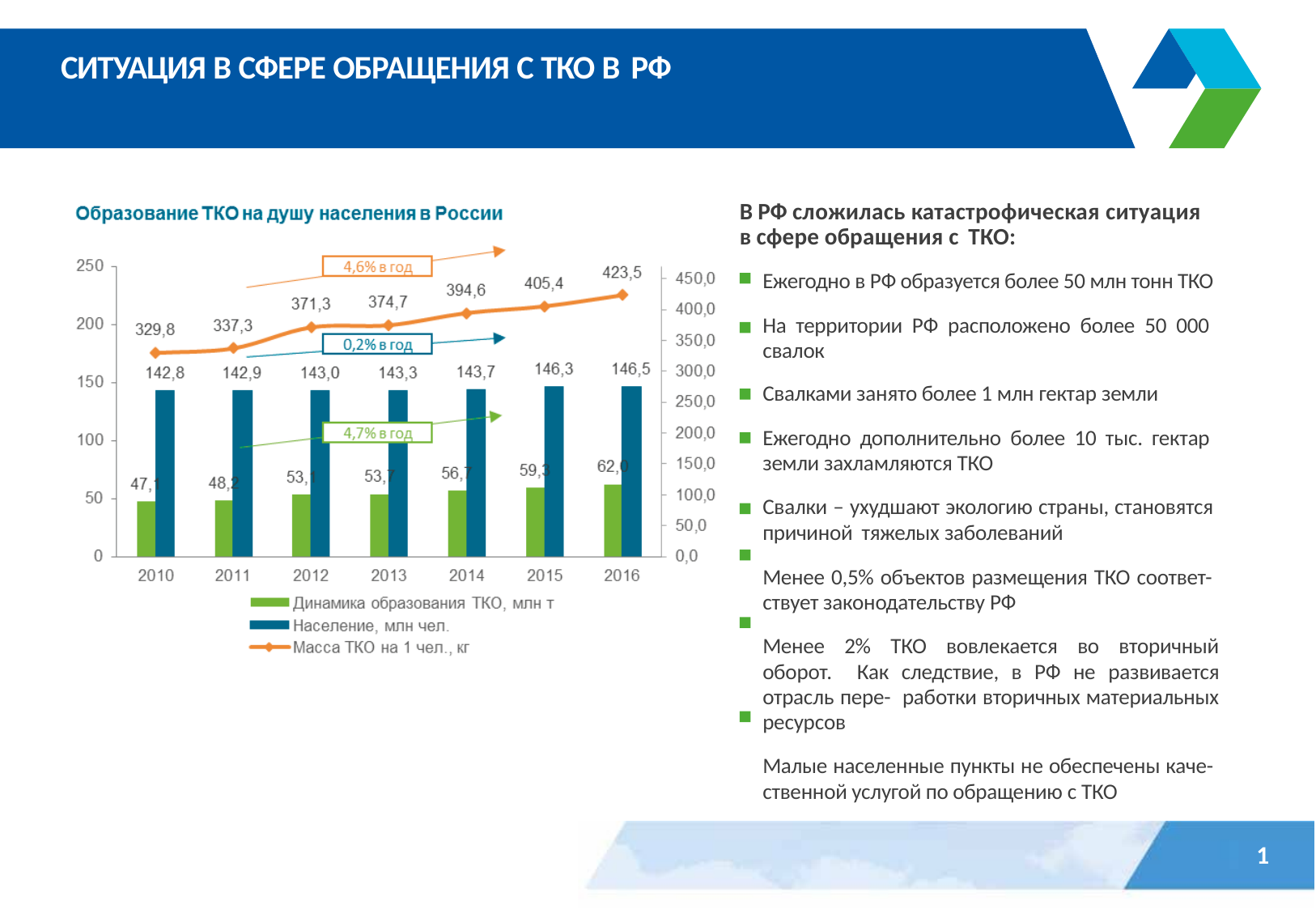

# СИТУАЦИЯ В СФЕРЕ ОБРАЩЕНИЯ С ТКО В РФ

В РФ сложилась катастрофическая ситуация  в сфере обращения с ТКО:
Ежегодно в РФ образуется более 50 млн тонн ТКО
На территории РФ расположено более 50 000  свалок
Свалками занято более 1 млн гектар земли
Ежегодно дополнительно более 10 тыс. гектар  земли захламляются ТКО
Свалки – ухудшают экологию страны, становятся  причиной  тяжелых заболеваний
Менее 0,5% объектов размещения ТКО соответ-  ствует законодательству РФ
Менее 2% ТКО вовлекается во вторичный оборот.  Как следствие, в РФ не развивается отрасль пере-  работки вторичных материальных ресурсов
Малые населенные пункты не обеспечены каче-  ственной услугой по обращению с ТКО

1